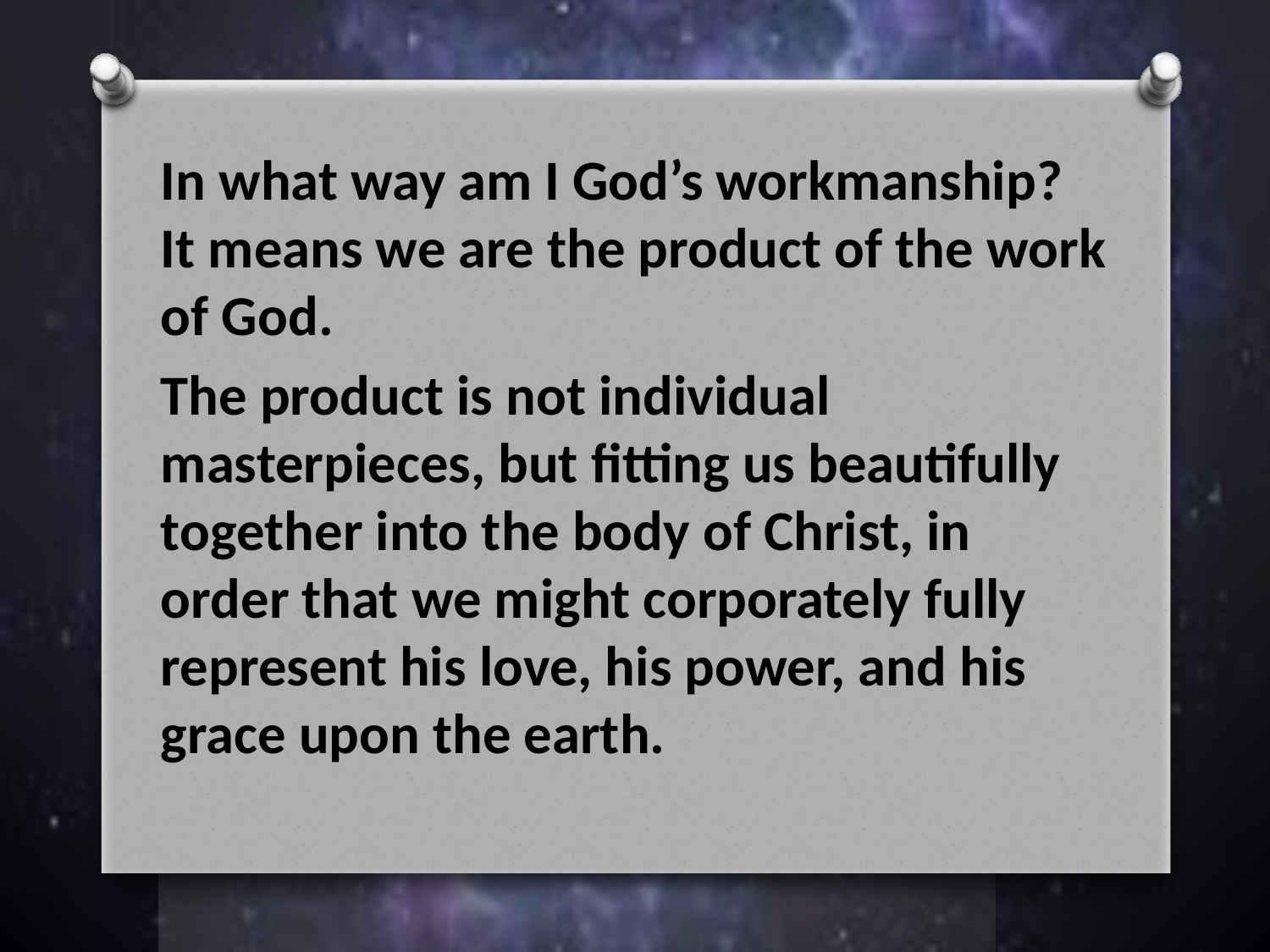

In what way am I God’s workmanship?  It means we are the product of the work of God.
The product is not individual masterpieces, but fitting us beautifully together into the body of Christ, in order that we might corporately fully represent his love, his power, and his grace upon the earth.